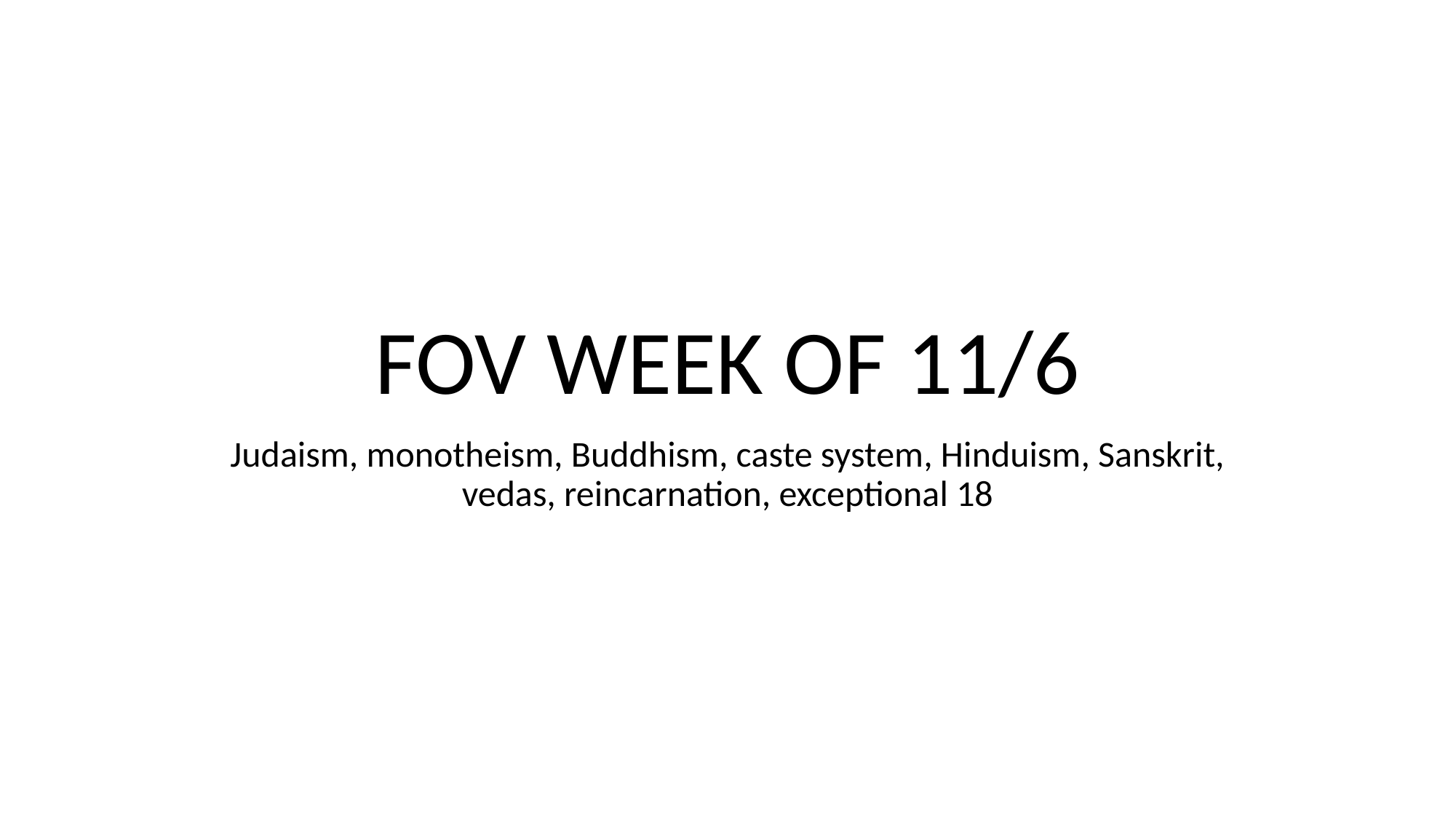

# FOV WEEK OF 11/6
Judaism, monotheism, Buddhism, caste system, Hinduism, Sanskrit, vedas, reincarnation, exceptional 18